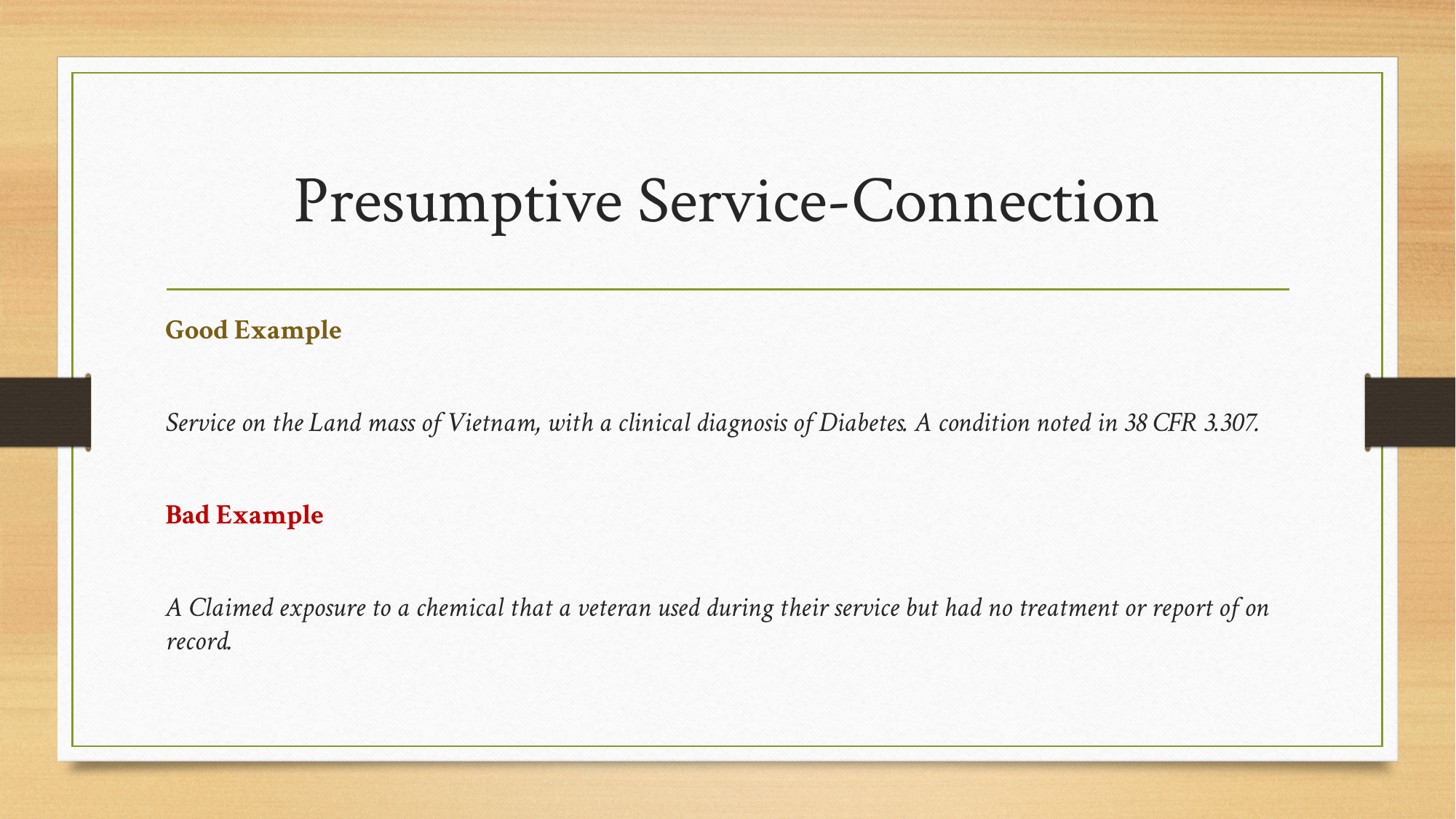

# Presumptive Service-Connection
Good Example

Service on the Land mass of Vietnam, with a clinical diagnosis of Diabetes. A condition noted in 38 CFR 3.307.

Bad Example

A Claimed exposure to a chemical that a veteran used during their service but had no treatment or report of on record.